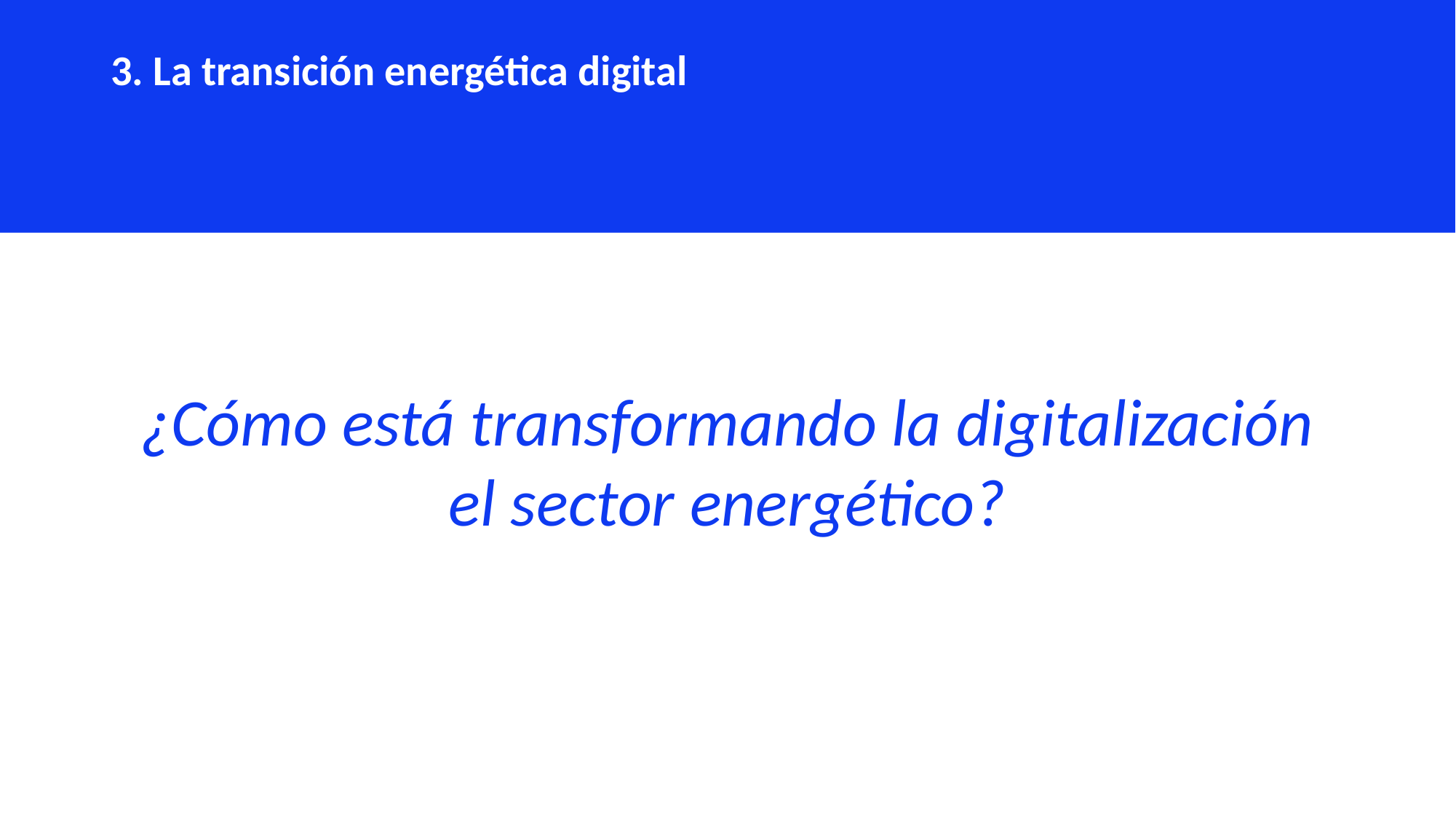

3. La transición energética digital

¿Cómo está transformando la digitalización el sector energético?